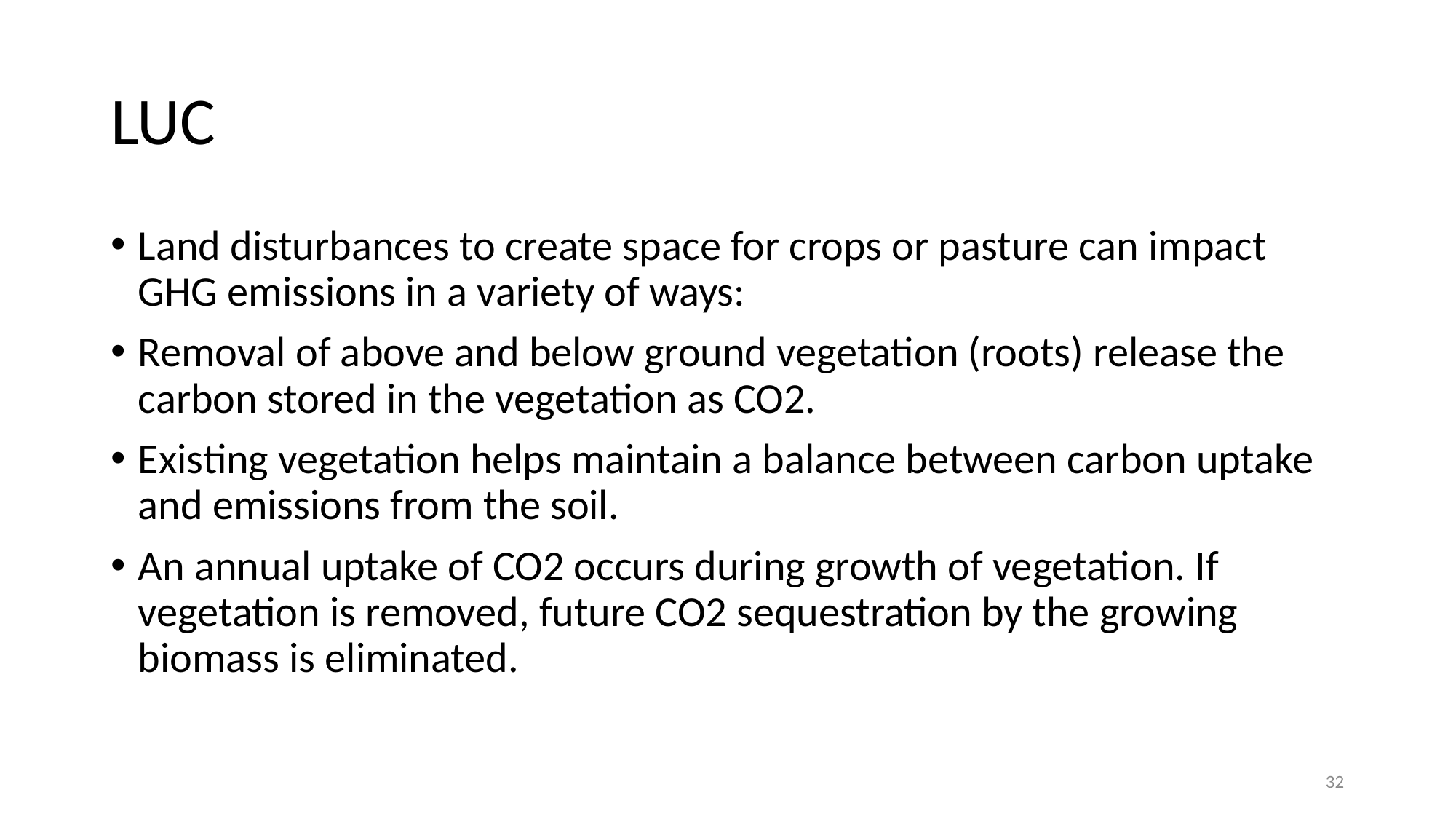

# LUC
Land disturbances to create space for crops or pasture can impact GHG emissions in a variety of ways:
Removal of above and below ground vegetation (roots) release the carbon stored in the vegetation as CO2.
Existing vegetation helps maintain a balance between carbon uptake and emissions from the soil.
An annual uptake of CO2 occurs during growth of vegetation. If vegetation is removed, future CO2 sequestration by the growing biomass is eliminated.
32